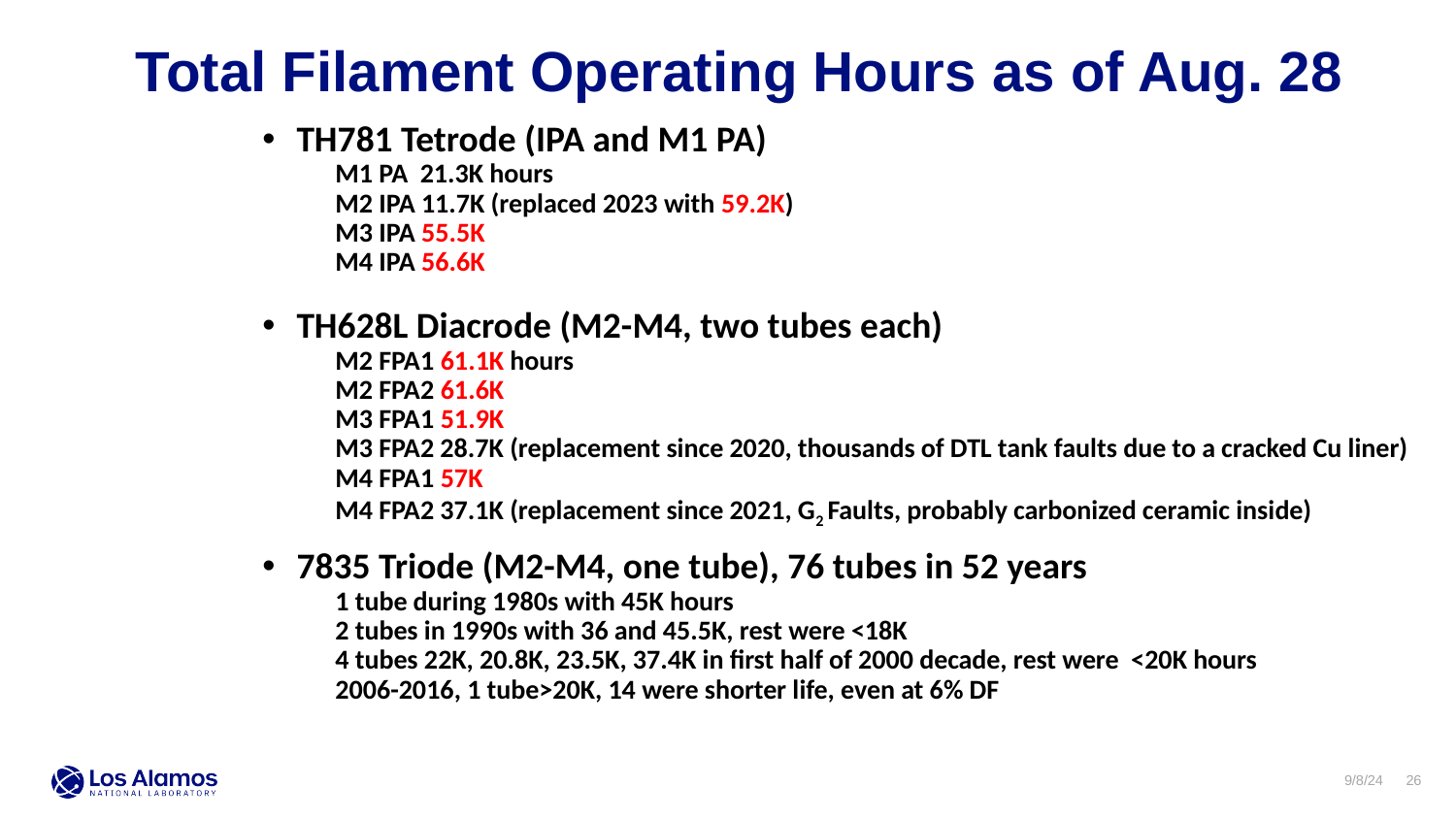

Total Filament Operating Hours as of Aug. 28
TH781 Tetrode (IPA and M1 PA)
M1 PA  21.3K hours
M2 IPA 11.7K (replaced 2023 with 59.2K)
M3 IPA 55.5K
M4 IPA 56.6K

TH628L Diacrode (M2-M4, two tubes each)
M2 FPA1 61.1K hours
M2 FPA2 61.6K
M3 FPA1 51.9K
M3 FPA2 28.7K (replacement since 2020, thousands of DTL tank faults due to a cracked Cu liner)
M4 FPA1 57K
M4 FPA2 37.1K (replacement since 2021, G2 Faults, probably carbonized ceramic inside)

7835 Triode (M2-M4, one tube), 76 tubes in 52 years
            1 tube during 1980s with 45K hours
            2 tubes in 1990s with 36 and 45.5K, rest were <18K
            4 tubes 22K, 20.8K, 23.5K, 37.4K in first half of 2000 decade, rest were  <20K hours
            2006-2016, 1 tube>20K, 14 were shorter life, even at 6% DF